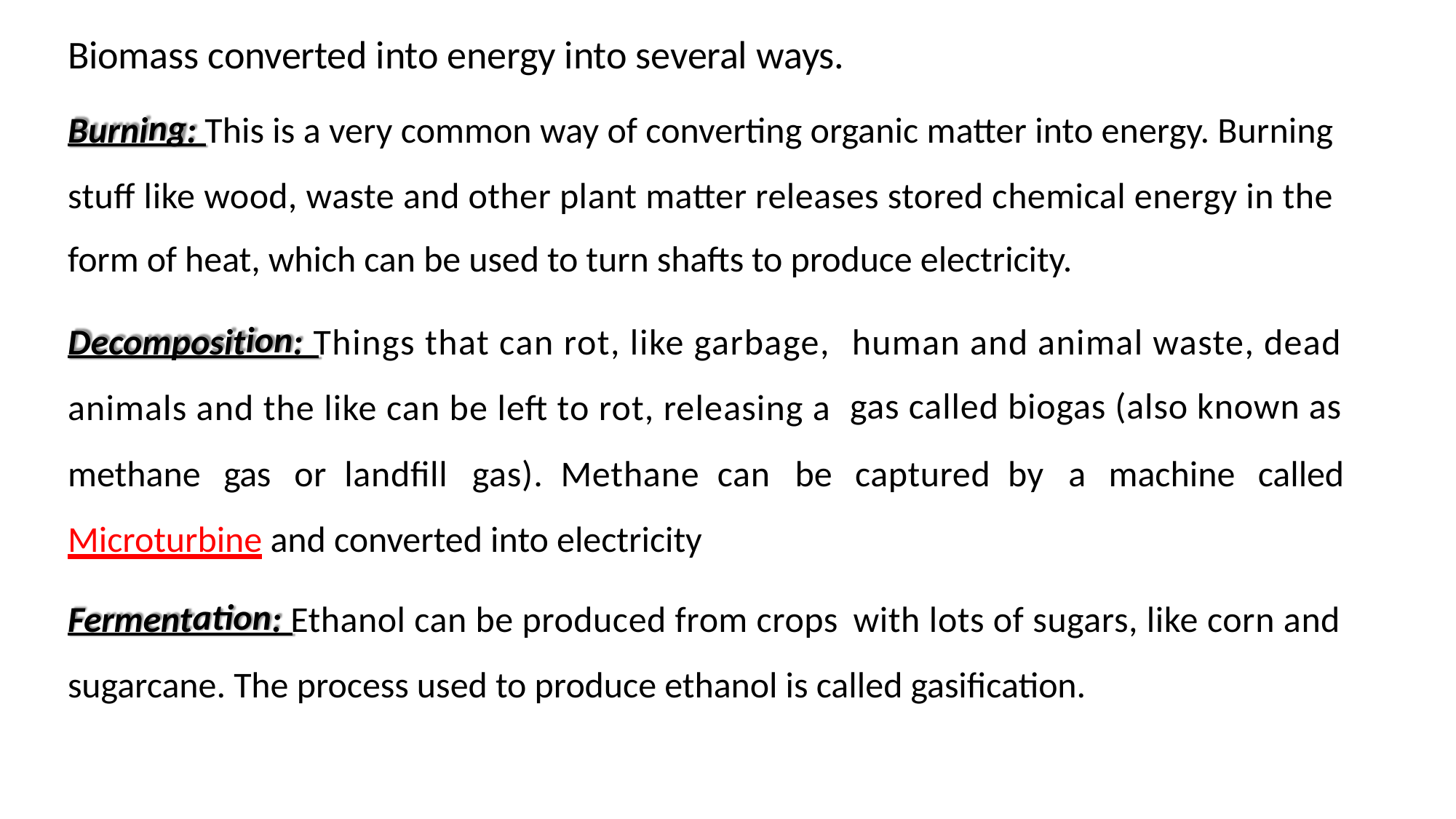

Biomass converted into energy into several ways.

ng

Burni
: This is a very common way of converting organic matter into energy. Burning

stuff like wood, waste and other plant matter releases stored chemical energy in the
form of heat, which can be used to turn shafts to produce electricity.

ion

Decomposit
: Things that can rot, like garbage,
human and animal waste, dead
gas called biogas (also known as

animals and the like can be left to rot, releasing a
methane
gas
or  landfill
gas).  Methane  can
be
captured  by
a
machine
called
Microturbine and converted into electricity

ation

Ferment
: Ethanol can be produced from crops
with lots of sugars, like corn and

sugarcane. The process used to produce ethanol is called gasification.